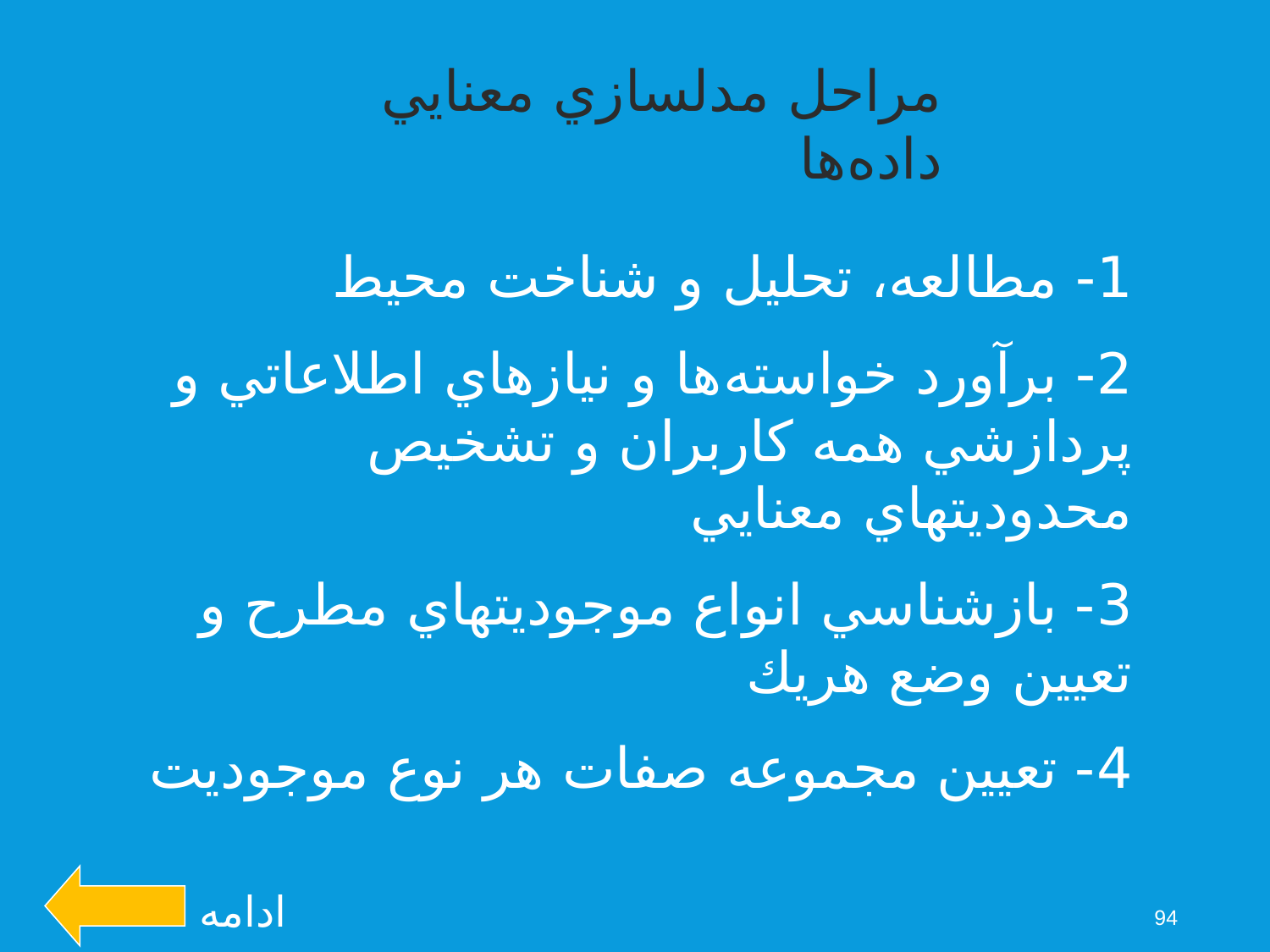

مراحل مدلسازي معنايي داده‌ها
1- مطالعه، تحليل و شناخت محيط
2- برآورد خواسته‌ها و نيازهاي اطلاعاتي و پردازشي همه كاربران و تشخيص محدوديتهاي معنايي
3- بازشناسي انواع موجوديتهاي مطرح و تعيين وضع هريك
4- تعيين مجموعه صفات هر نوع موجوديت

ادامه
94